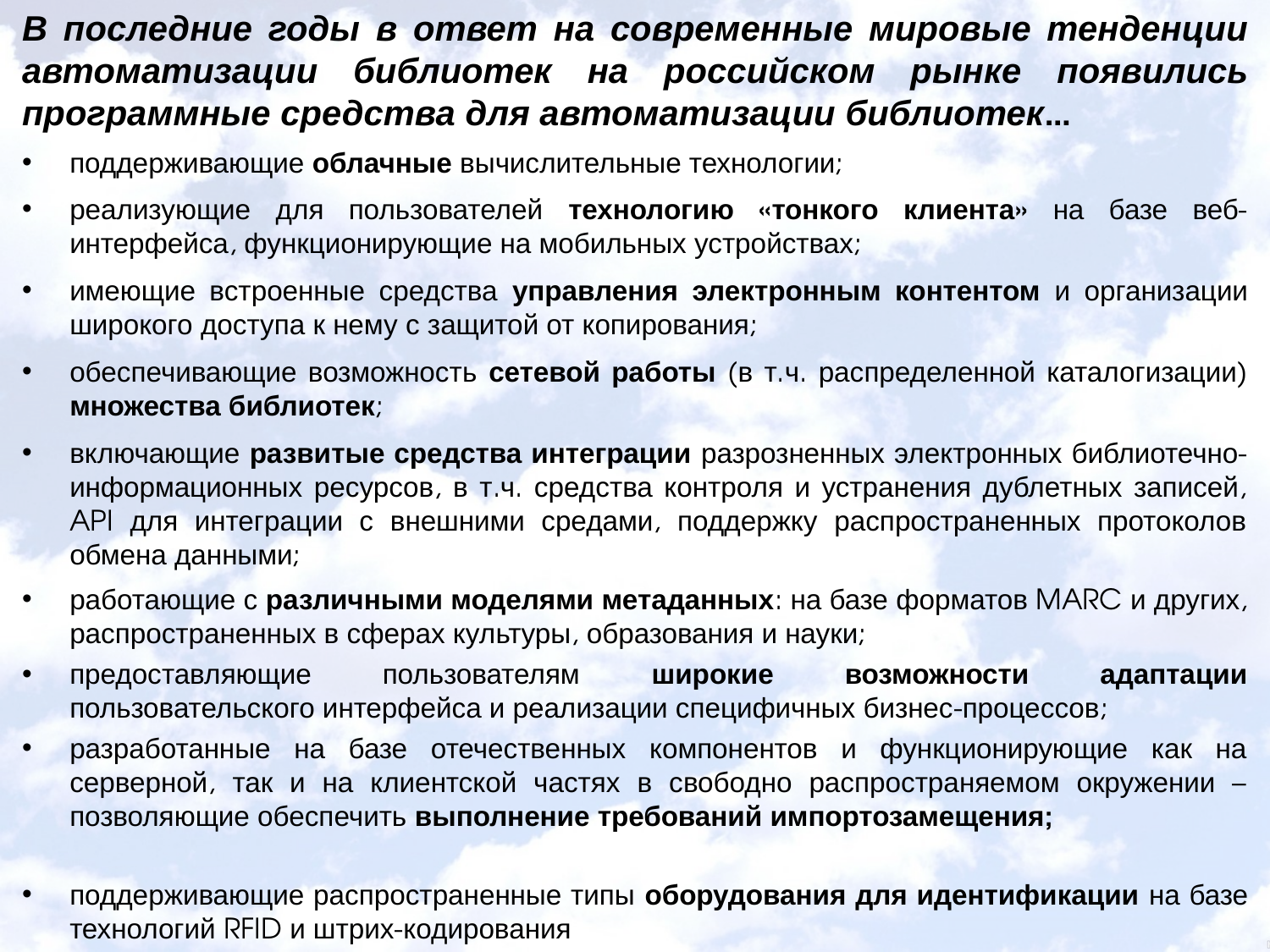

В последние годы в ответ на современные мировые тенденции автоматизации библиотек на российском рынке появились программные средства для автоматизации библиотек…
поддерживающие облачные вычислительные технологии;
реализующие для пользователей технологию «тонкого клиента» на базе веб-интерфейса, функционирующие на мобильных устройствах;
имеющие встроенные средства управления электронным контентом и организации широкого доступа к нему с защитой от копирования;
обеспечивающие возможность сетевой работы (в т.ч. распределенной каталогизации) множества библиотек;
включающие развитые средства интеграции разрозненных электронных библиотечно-информационных ресурсов, в т.ч. средства контроля и устранения дублетных записей, API для интеграции с внешними средами, поддержку распространенных протоколов обмена данными;

работающие с различными моделями метаданных: на базе форматов MARC и других, распространенных в сферах культуры, образования и науки;
предоставляющие пользователям широкие возможности адаптации пользовательского интерфейса и реализации специфичных бизнес-процессов;
разработанные на базе отечественных компонентов и функционирующие как на серверной, так и на клиентской частях в свободно распространяемом окружении – позволяющие обеспечить выполнение требований импортозамещения;
поддерживающие распространенные типы оборудования для идентификации на базе технологий RFID и штрих-кодирования